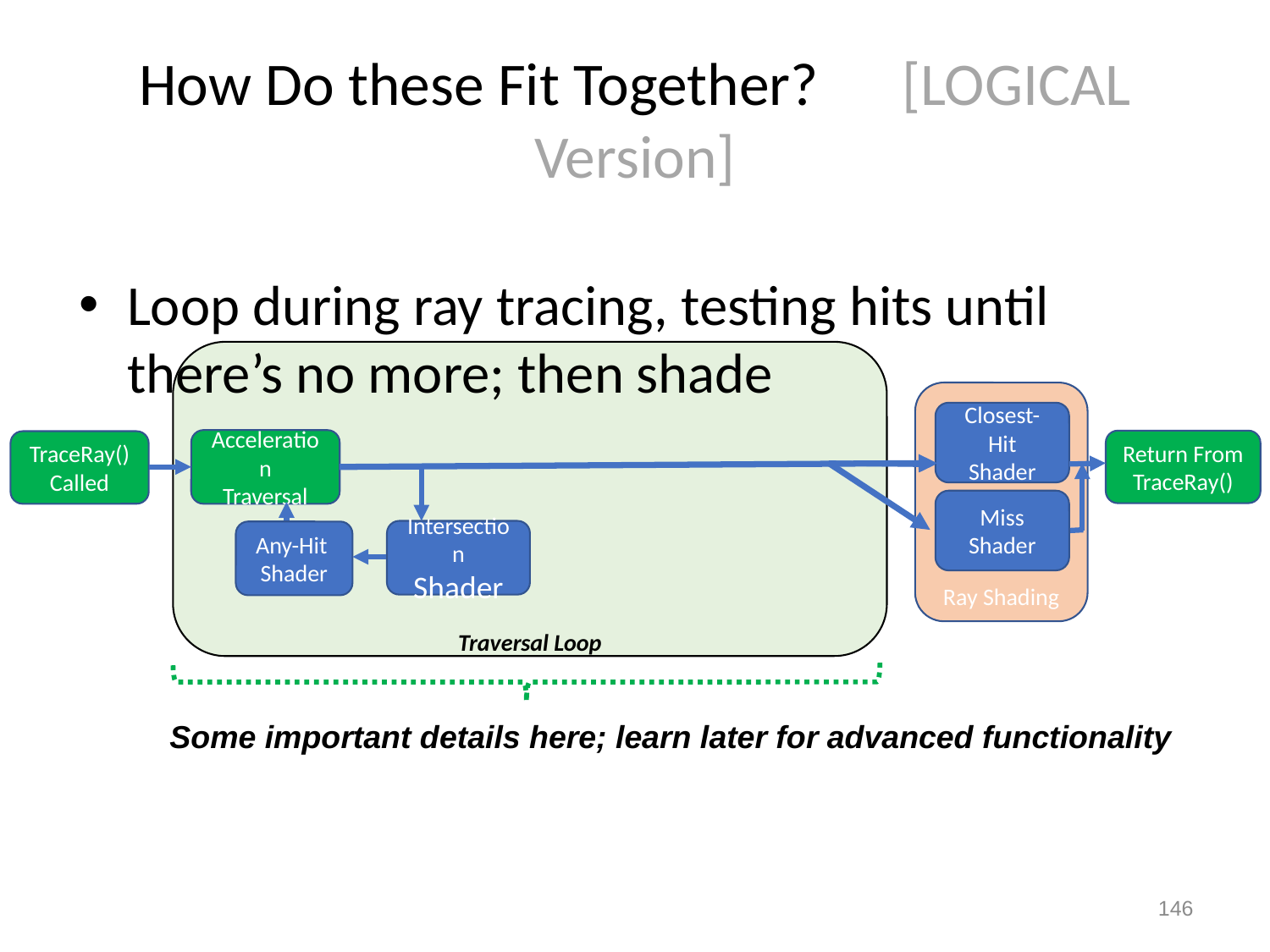

# How Do these Fit Together?      [LOGICAL Version]
Loop during ray tracing, testing hits until there’s no more; then shade

Traversal Loop

Ray Shading
Closest-Hit
Shader
Acceleration
Traversal
Return From TraceRay()
TraceRay()
Called
Miss Shader
Intersection
Shader
Any-Hit
Shader
Some important details here; learn later for advanced functionality
146